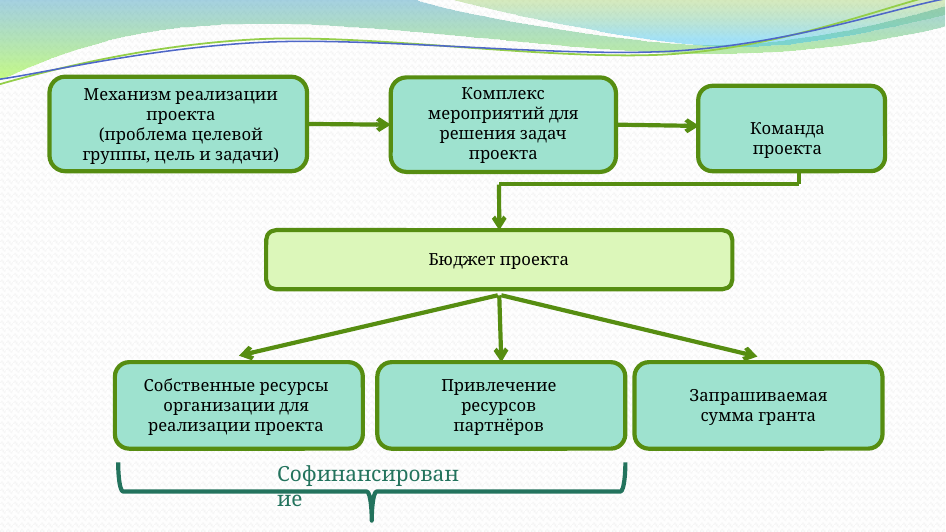

Комплекс мероприятий для решения задач проекта

Механизм реализации проекта
(проблема целевой группы, цель и задачи)

Команда проекта

Бюджет проекта

Собственные ресурсы организации для реализации проекта
Привлечение ресурсов партнёров
Запрашиваемая сумма гранта
Софинансирование